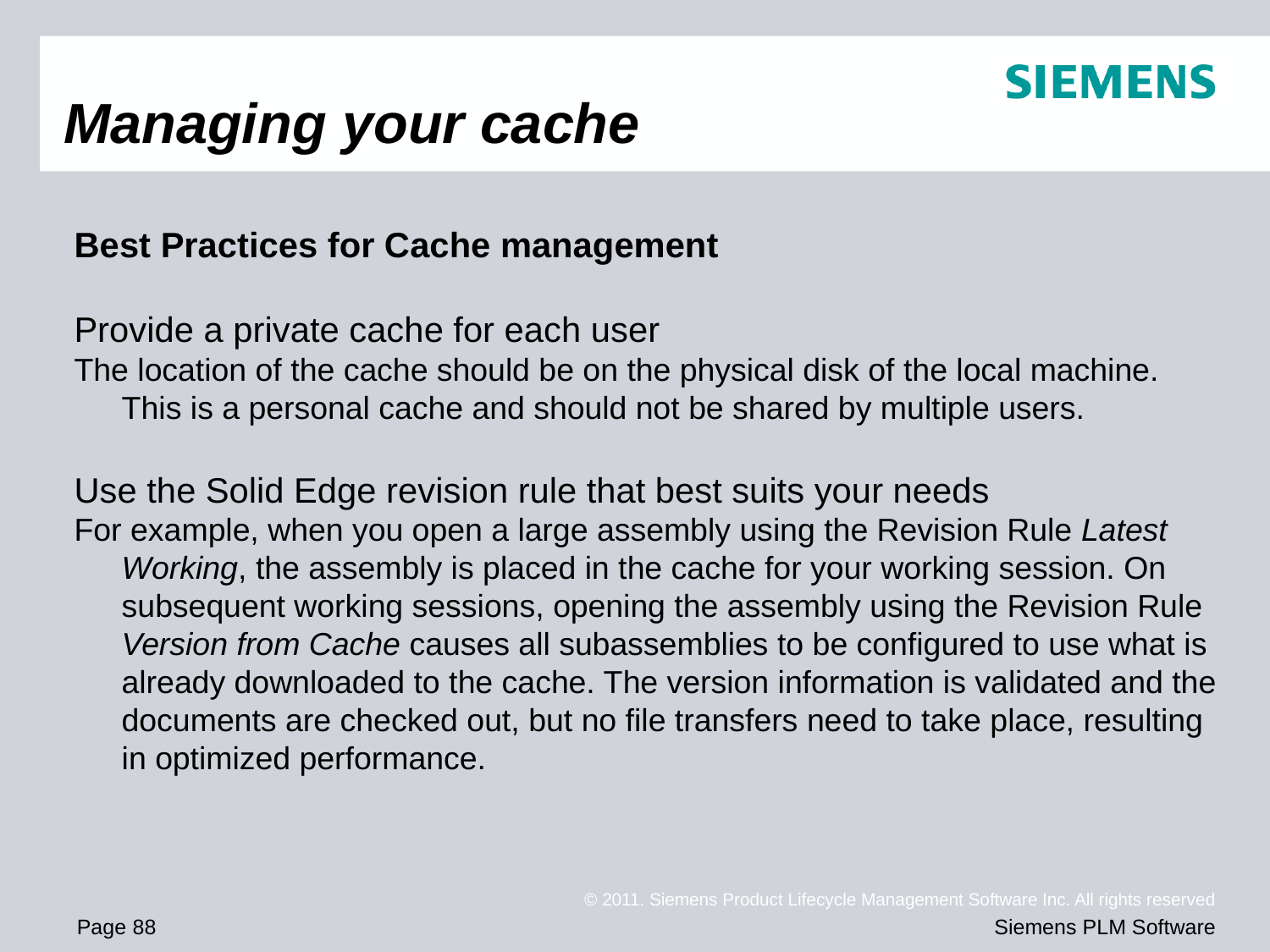

# Managing your cache
Best Practices for Cache management

Provide a private cache for each user
The location of the cache should be on the physical disk of the local machine.  This is a personal cache and should not be shared by multiple users.

Use the Solid Edge revision rule that best suits your needs
For example, when you open a large assembly using the Revision Rule Latest Working, the assembly is placed in the cache for your working session. On subsequent working sessions, opening the assembly using the Revision Rule Version from Cache causes all subassemblies to be configured to use what is already downloaded to the cache. The version information is validated and the documents are checked out, but no file transfers need to take place, resulting in optimized performance.